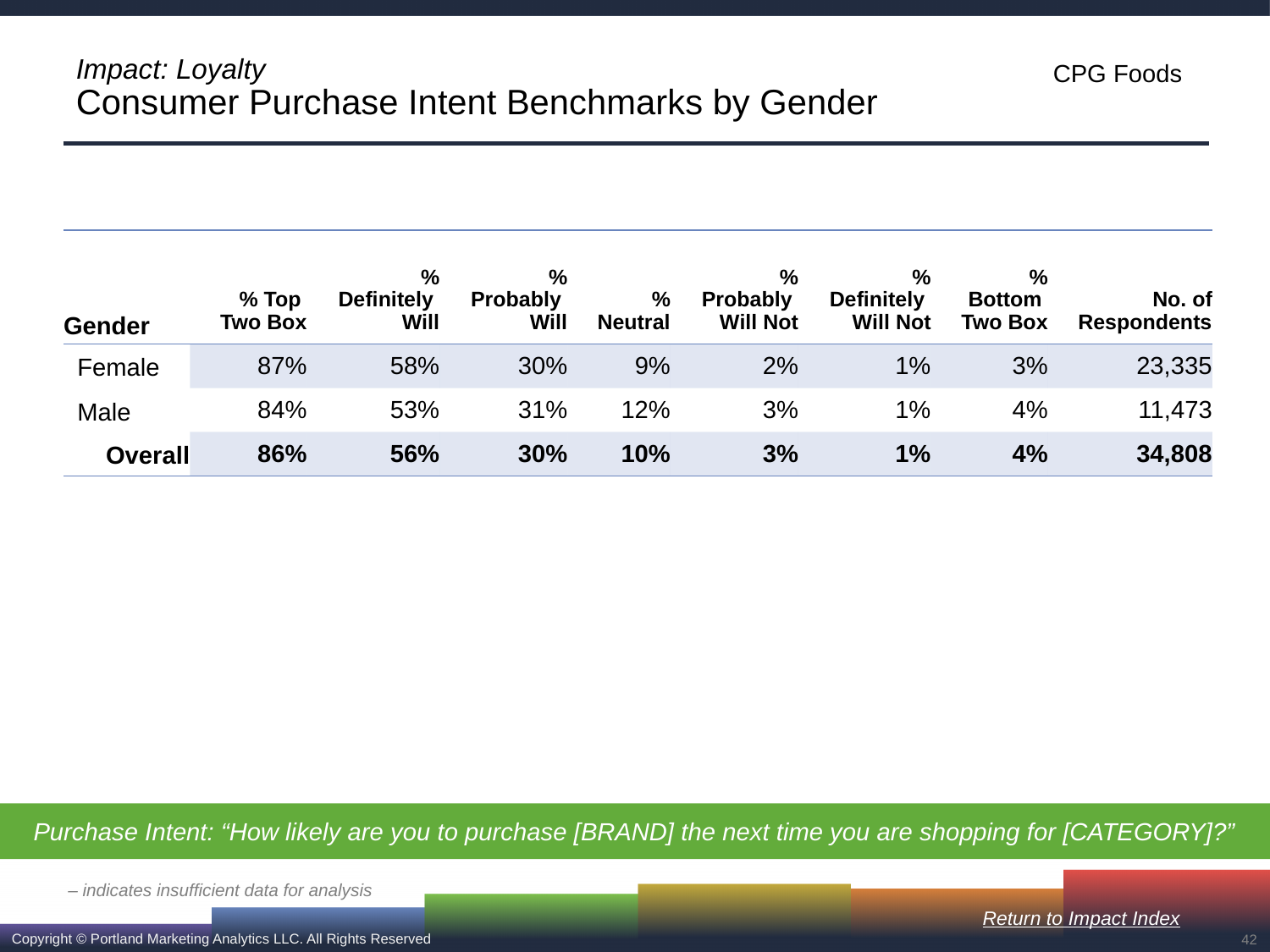

# Impact: Loyalty Consumer Purchase Intent Benchmarks by Gender
| Gender | % Top Two Box | % Definitely Will | % Probably Will | % Neutral | % Probably Will Not | % Definitely Will Not | % Bottom Two Box | No. of Respondents |
| --- | --- | --- | --- | --- | --- | --- | --- | --- |
| Female | 87% | 58% | 30% | 9% | 2% | 1% | 3% | 23,335 |
| Male | 84% | 53% | 31% | 12% | 3% | 1% | 4% | 11,473 |
| Overall | 86% | 56% | 30% | 10% | 3% | 1% | 4% | 34,808 |
Purchase Intent: “How likely are you to purchase [BRAND] the next time you are shopping for [CATEGORY]?”
– indicates insufficient data for analysis
Return to Impact Index
42